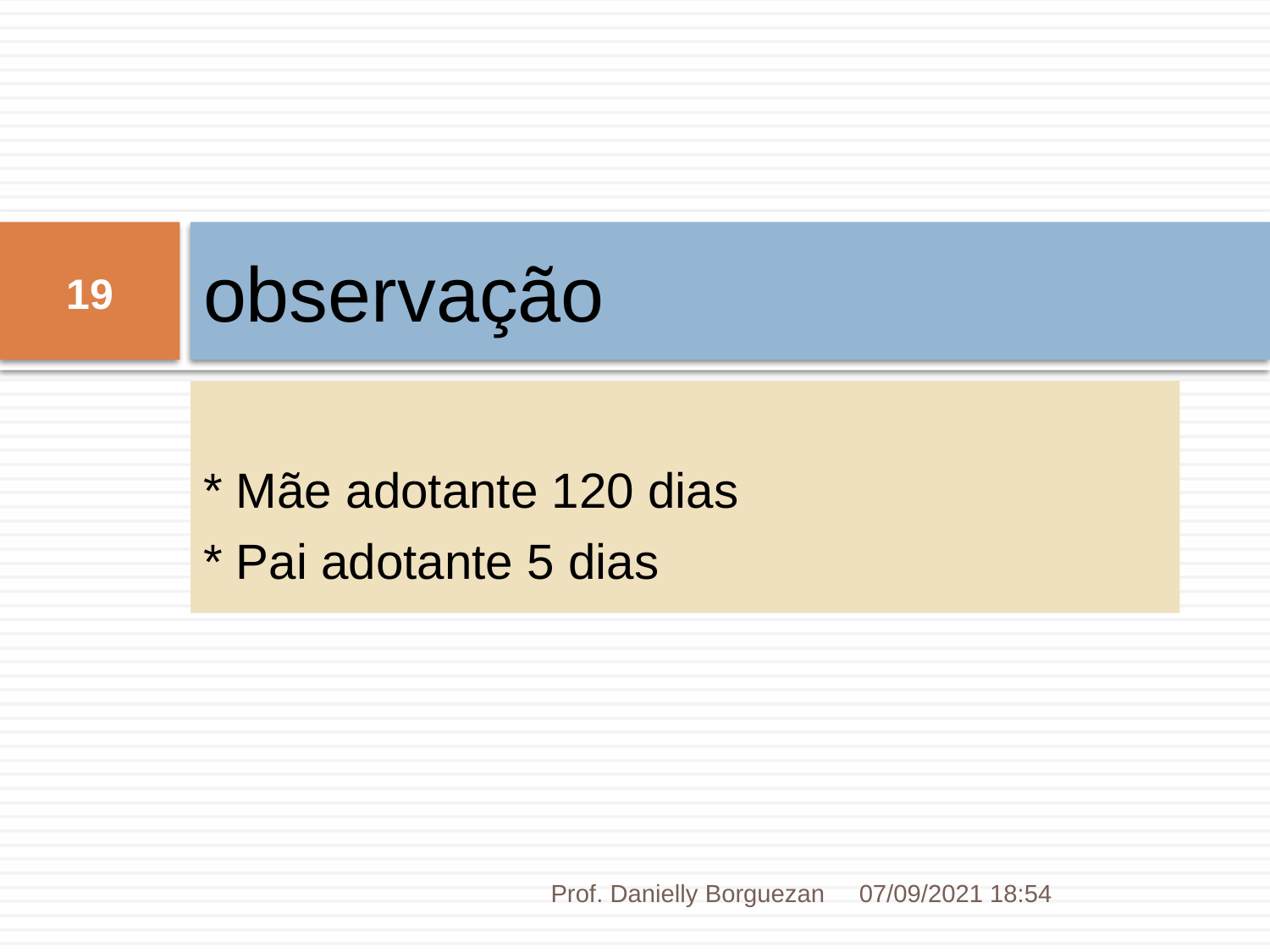

# observação
19

* Mãe adotante 120 dias
* Pai adotante 5 dias
Prof. Danielly Borguezan
07/09/2021 18:54